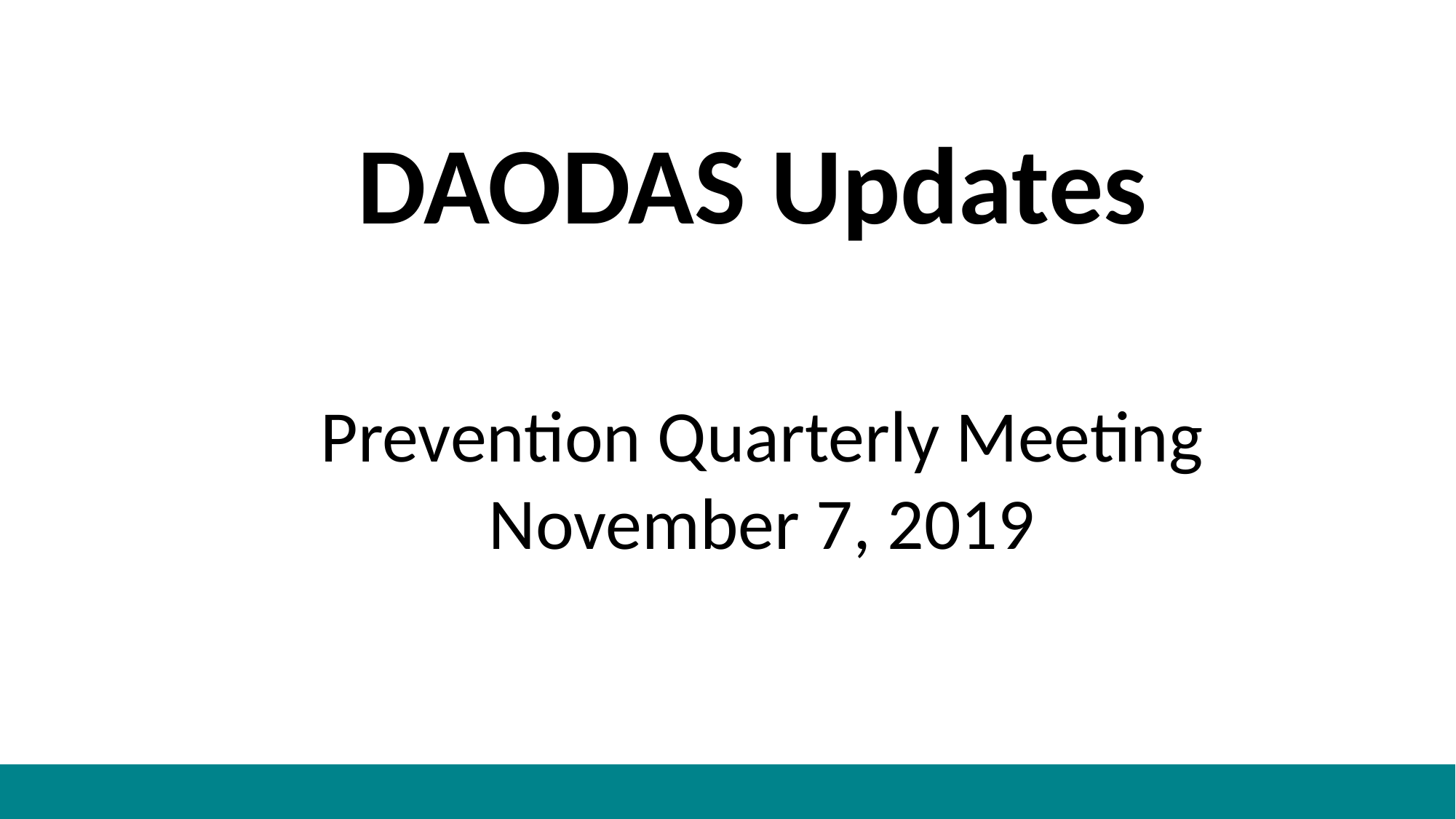

DAODAS Updates
Prevention Quarterly Meeting
November 7, 2019